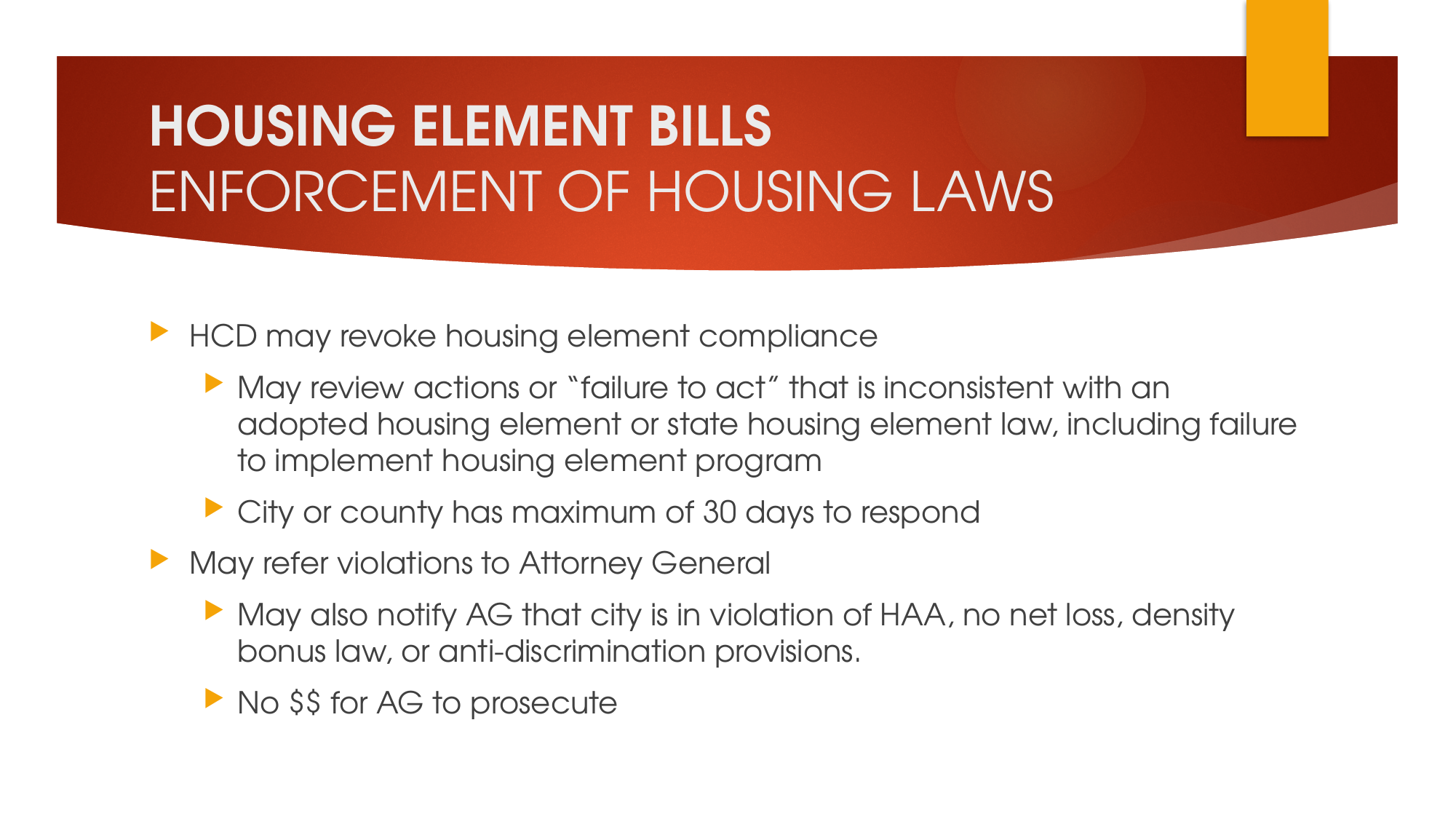

# HOUSING ELEMENT BILLS ENFORCEMENT OF HOUSING LAWS
HCD may revoke housing element compliance
May review actions or “failure to act” that is inconsistent with an adopted housing element or state housing element law, including failure to implement housing element program
City or county has maximum of 30 days to respond
May refer violations to Attorney General
May also notify AG that city is in violation of HAA, no net loss, density bonus law, or anti-discrimination provisions.
No $$ for AG to prosecute